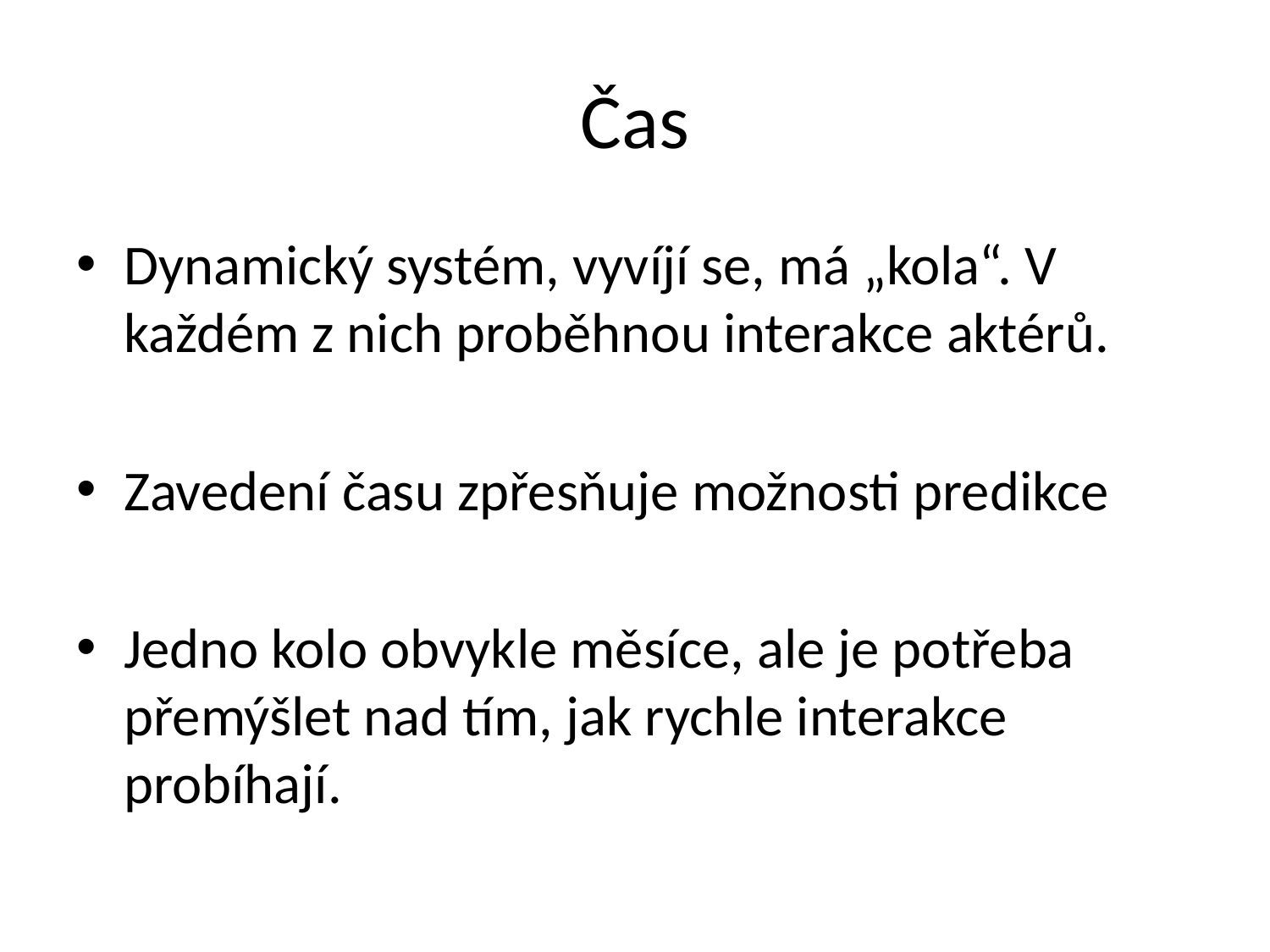

# Čas
Dynamický systém, vyvíjí se, má „kola“. V každém z nich proběhnou interakce aktérů.

Zavedení času zpřesňuje možnosti predikce

Jedno kolo obvykle měsíce, ale je potřeba přemýšlet nad tím, jak rychle interakce probíhají.